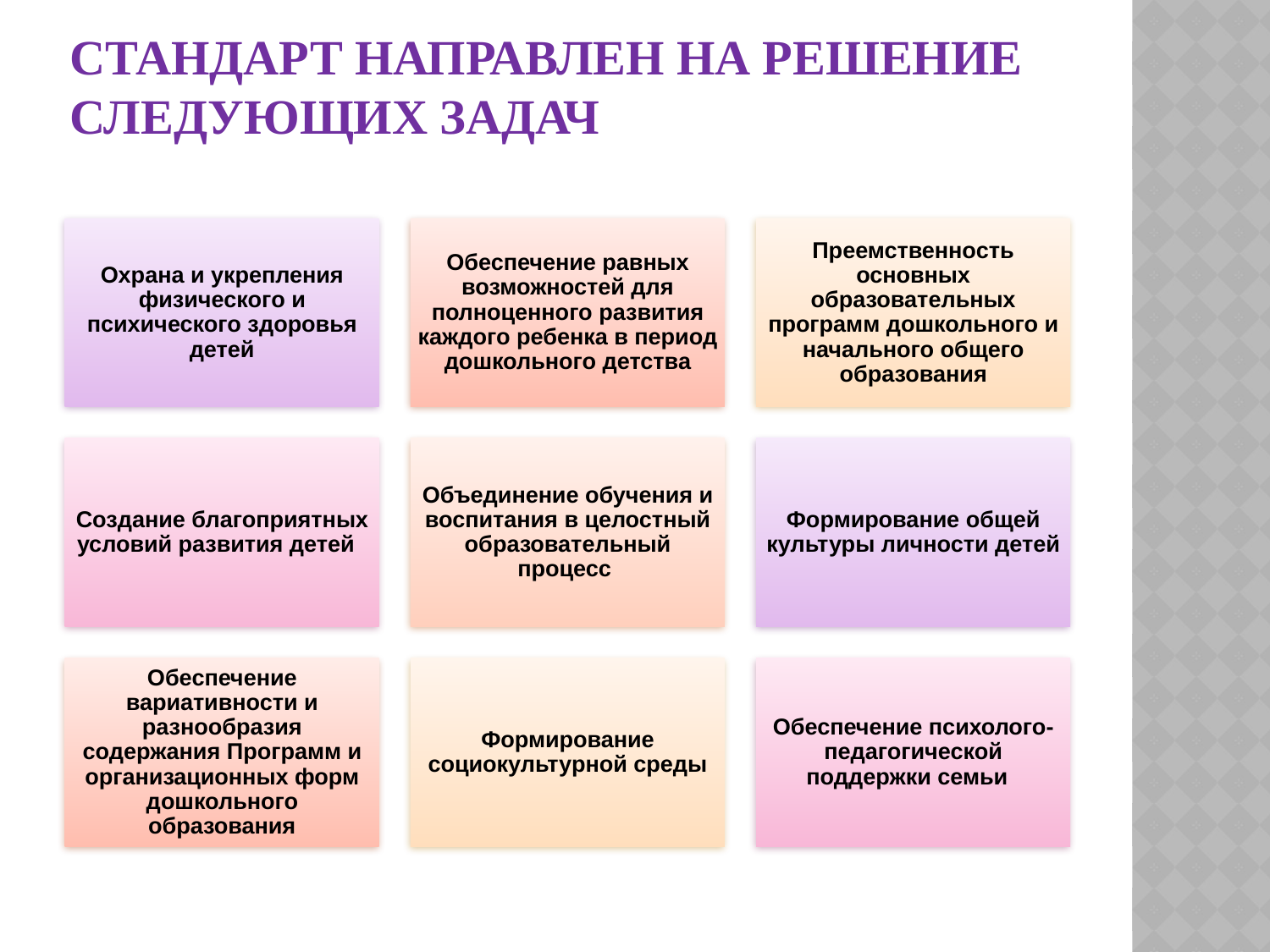

# Стандарт направлен на решение следующих задач
Охрана и укрепления физического и психического здоровья детей
Обеспечение равных возможностей для полноценного развития каждого ребенка в период дошкольного детства
Преемственность основных образовательных программ дошкольного и начального общего образования
Создание благоприятных условий развития детей
Объединение обучения и воспитания в целостный образовательный процесс
Формирование общей культуры личности детей
Обеспечение вариативности и разнообразия содержания Программ и организационных форм дошкольного образования
Формирование социокультурной среды
Обеспечение психолого-педагогической поддержки семьи